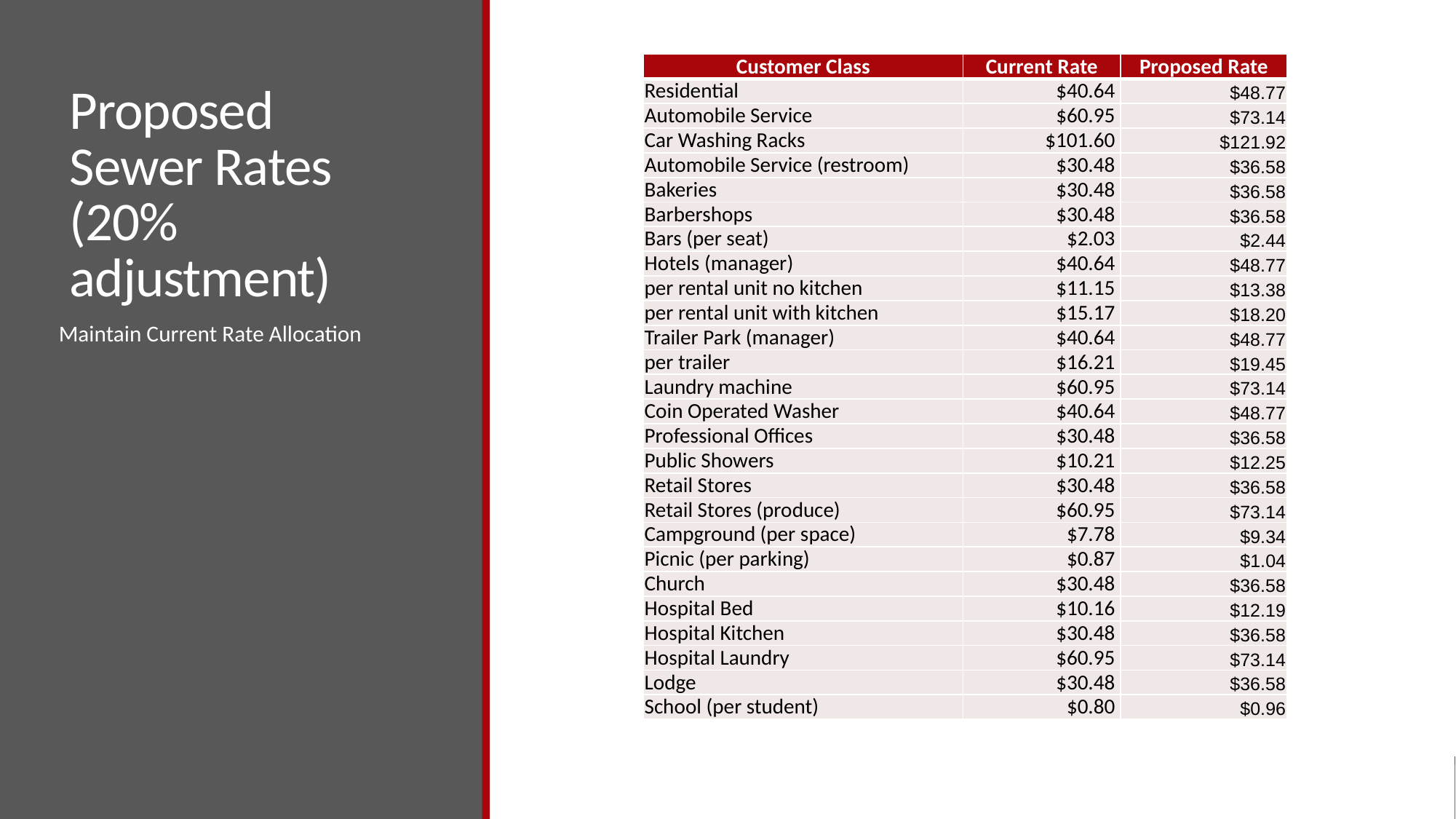

| Customer Class | Current Rate | Proposed Rate |
| --- | --- | --- |
| Residential | $40.64 | $48.77 |
| Automobile Service | $60.95 | $73.14 |
| Car Washing Racks | $101.60 | $121.92 |
| Automobile Service (restroom) | $30.48 | $36.58 |
| Bakeries | $30.48 | $36.58 |
| Barbershops | $30.48 | $36.58 |
| Bars (per seat) | $2.03 | $2.44 |
| Hotels (manager) | $40.64 | $48.77 |
| per rental unit no kitchen | $11.15 | $13.38 |
| per rental unit with kitchen | $15.17 | $18.20 |
| Trailer Park (manager) | $40.64 | $48.77 |
| per trailer | $16.21 | $19.45 |
| Laundry machine | $60.95 | $73.14 |
| Coin Operated Washer | $40.64 | $48.77 |
| Professional Offices | $30.48 | $36.58 |
| Public Showers | $10.21 | $12.25 |
| Retail Stores | $30.48 | $36.58 |
| Retail Stores (produce) | $60.95 | $73.14 |
| Campground (per space) | $7.78 | $9.34 |
| Picnic (per parking) | $0.87 | $1.04 |
| Church | $30.48 | $36.58 |
| Hospital Bed | $10.16 | $12.19 |
| Hospital Kitchen | $30.48 | $36.58 |
| Hospital Laundry | $60.95 | $73.14 |
| Lodge | $30.48 | $36.58 |
| School (per student) | $0.80 | $0.96 |
# Proposed Sewer Rates (20% adjustment)
Maintain Current Rate Allocation